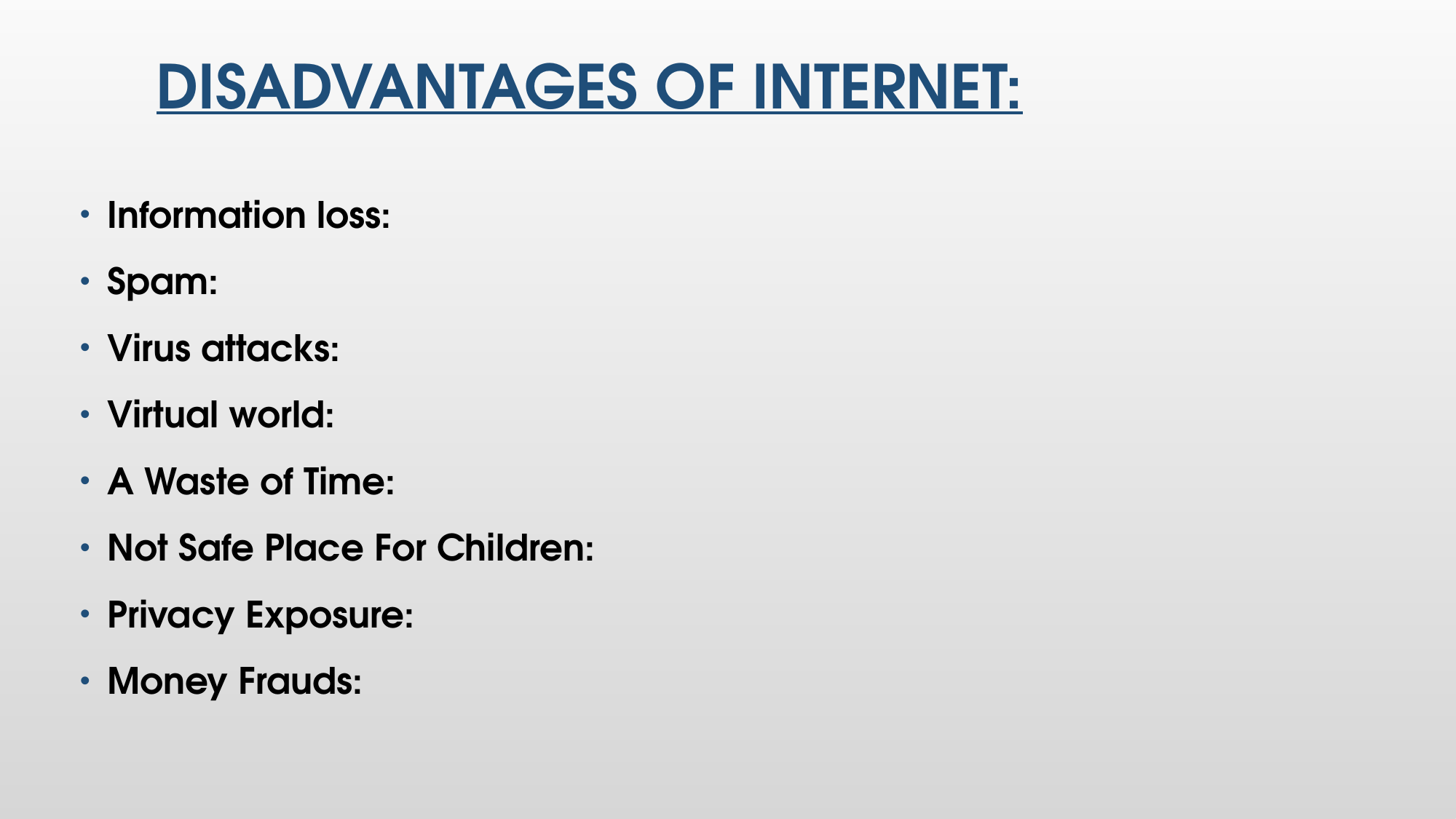

# Disadvantages of Internet:
Information loss:
Spam:
Virus attacks:
Virtual world:
A Waste of Time:
Not Safe Place For Children:
Privacy Exposure:
Money Frauds: